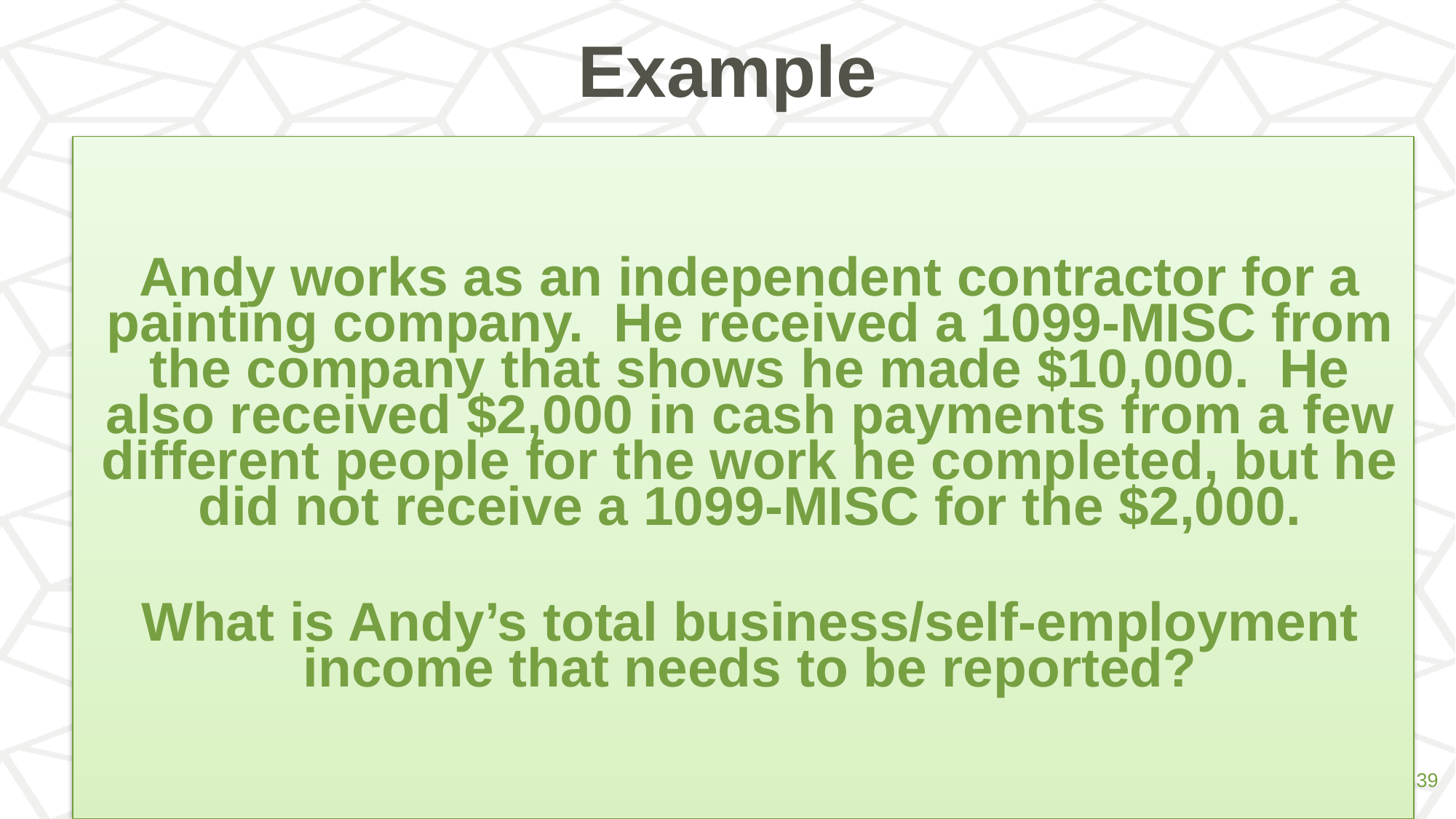

# Example
Andy works as an independent contractor for a painting company.  He received a 1099-MISC from the company that shows he made $10,000.  He also received $2,000 in cash payments from a few different people for the work he completed, but he did not receive a 1099-MISC for the $2,000.

What is Andy’s total business/self-employment income that needs to be reported?
39